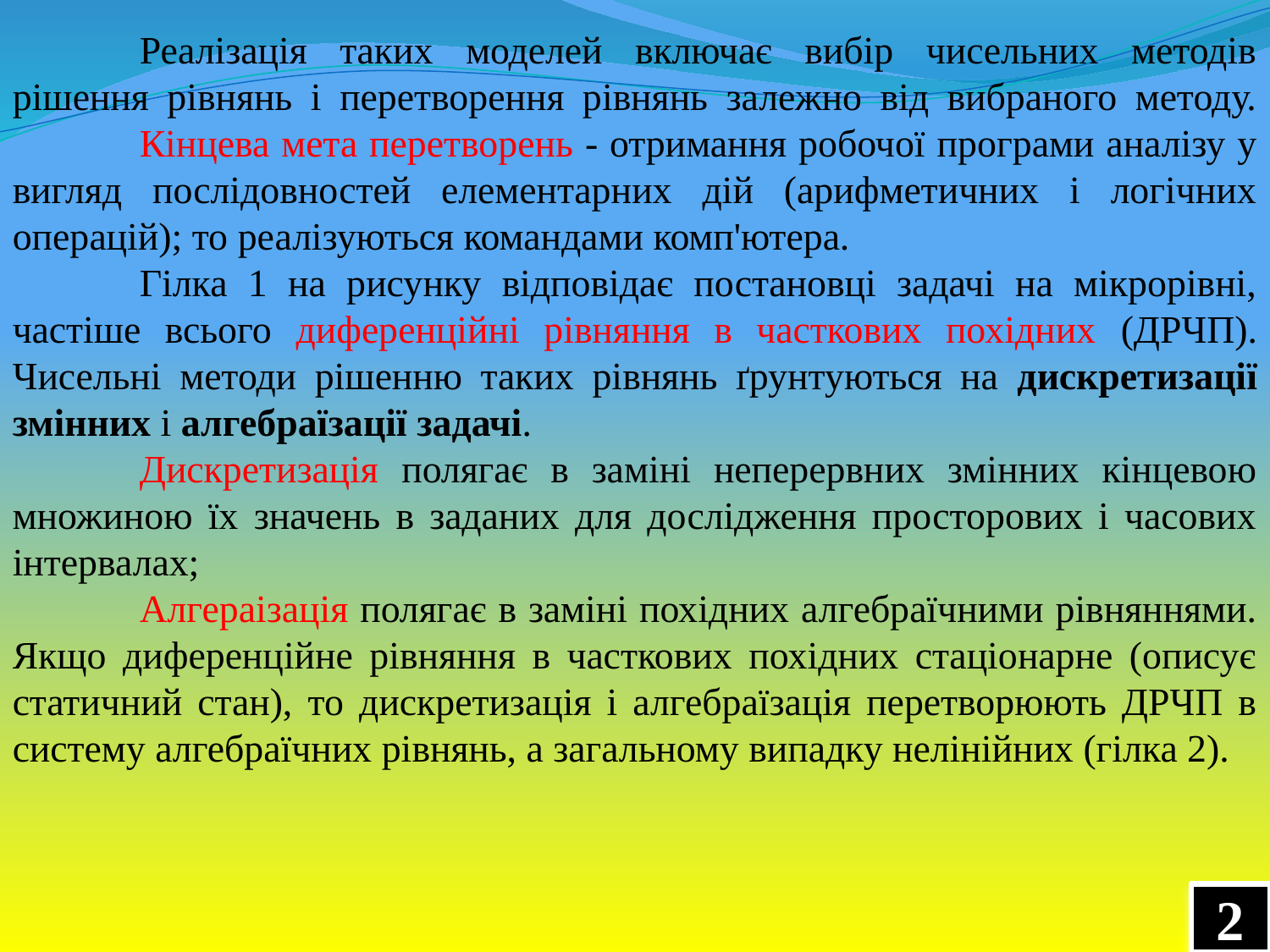

Реалізація таких моделей включає вибір чисельних методів рішення рівнянь і перетворення рівнянь залежно від вибраного методу. 	Кінцева мета перетворень - отримання робочої програми аналізу у вигляд послідовностей елементарних дій (арифметичних і логічних операцій); то реалізуються командами комп'ютера.
	Гілка 1 на рисунку відповідає постановці задачі на мікрорівні, частіше всього диференційні рівняння в часткових похідних (ДРЧП). Чисельні методи рішенню таких рівнянь ґрунтуються на дискретизації змінних і алгебраїзації задачі.
	Дискретизація полягає в заміні неперервних змінних кінцевою множиною їх значень в заданих для дослідження просторових і часових інтервалах;
	Алгераізація полягає в заміні похідних алгебраїчними рівняннями. Якщо диференційне рівняння в часткових похідних стаціонарне (описує статичний стан), то дискретизація і алгебраїзація перетворюють ДРЧП в систему алгебраїчних рівнянь, а загальному випадку нелінійних (гілка 2).
2